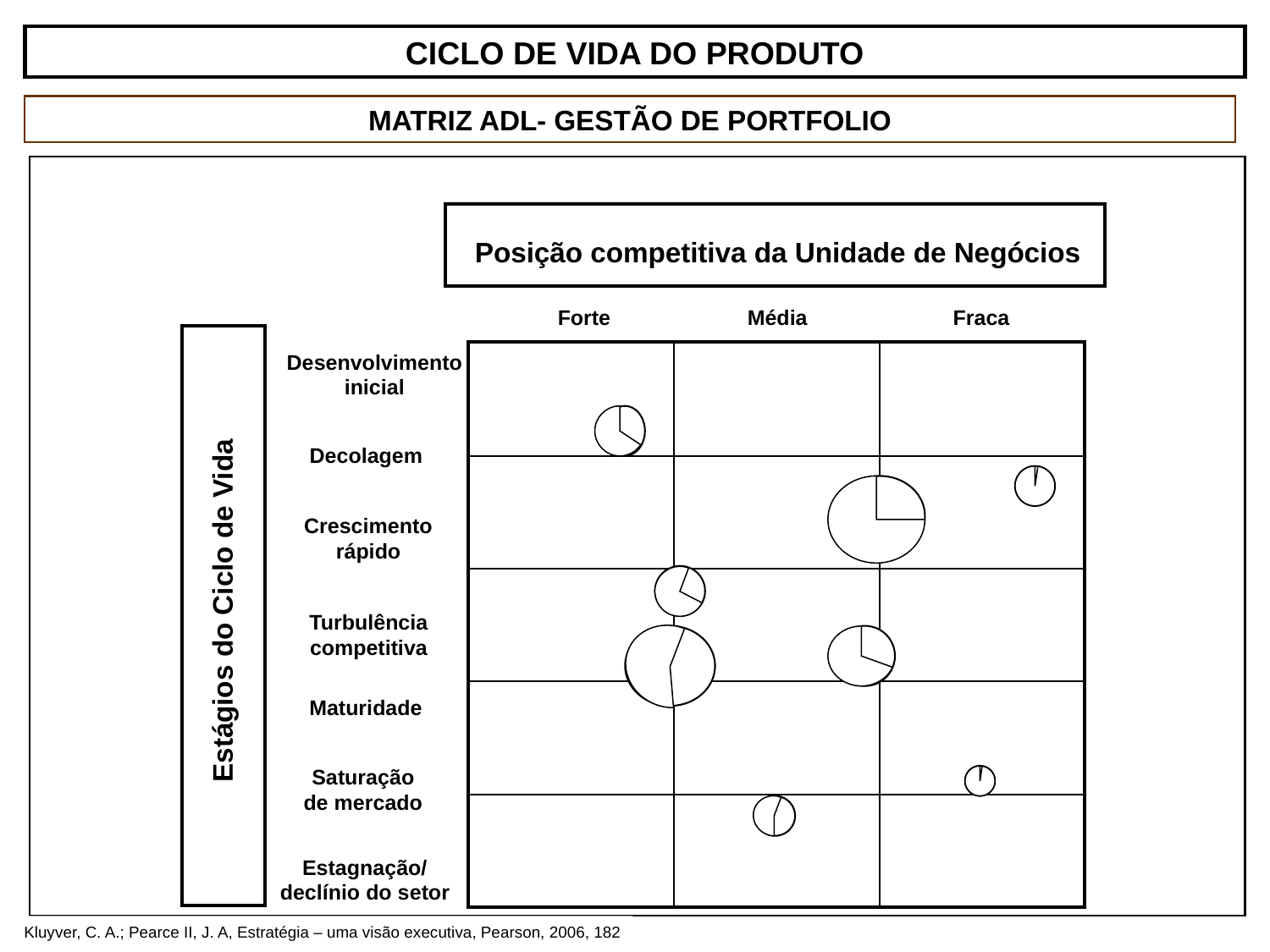

CICLO DE VIDA DO PRODUTO
MATRIZ ADL- GESTÃO DE PORTFOLIO

|  |
| --- |
Posição competitiva da Unidade de Negócios
Forte
Média
Fraca
|  |
| --- |
|  |  |  |
| --- | --- | --- |
|  |  |  |
|  |  |  |
|  |  |  |
|  |  |  |
Desenvolvimento
inicial

Decolagem

Crescimento
rápido

Estágios do Ciclo de Vida
Turbulência
competitiva

Maturidade
Saturação
de mercado

Estagnação/
declínio do setor
Kluyver, C. A.; Pearce II, J. A, Estratégia – uma visão executiva, Pearson, 2006, 182